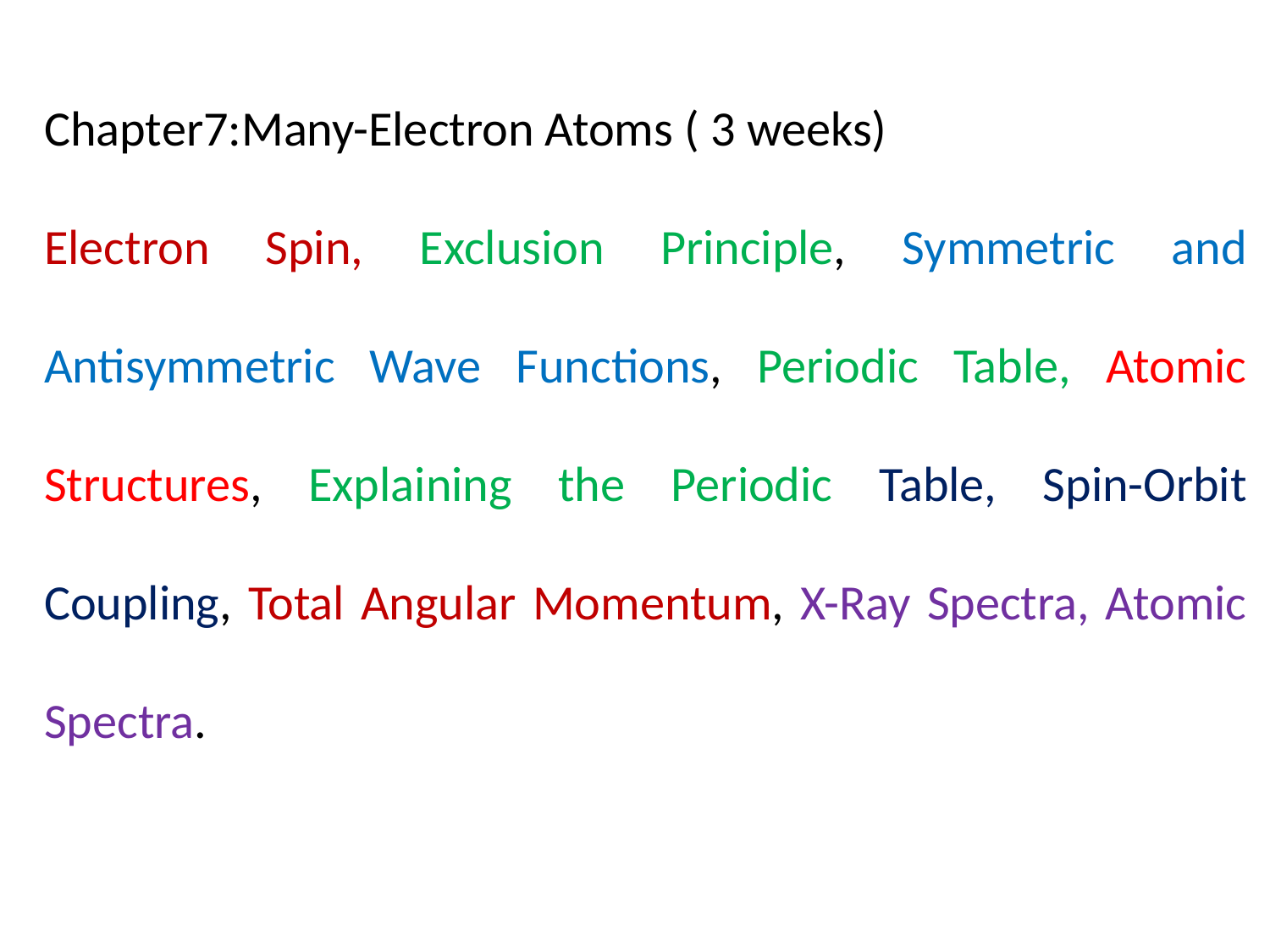

Chapter7:Many-Electron Atoms ( 3 weeks)
Electron Spin, Exclusion Principle, Symmetric and Antisymmetric Wave Functions, Periodic Table, Atomic Structures, Explaining the Periodic Table, Spin-Orbit Coupling, Total Angular Momentum, X-Ray Spectra, Atomic Spectra.